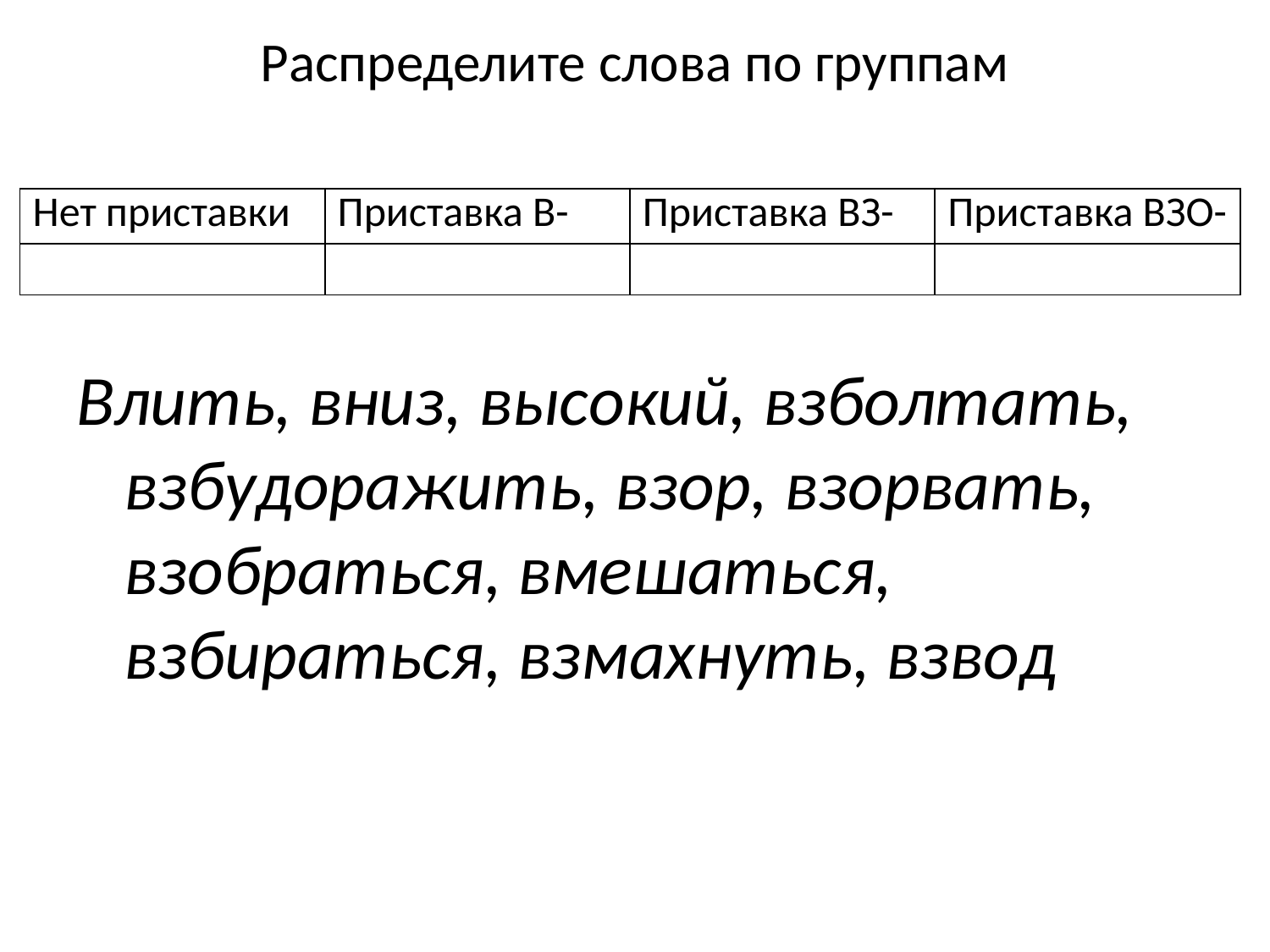

# Распределите слова по группам

Влить, вниз, высокий, взболтать, взбудоражить, взор, взорвать, взобраться, вмешаться, взбираться, взмахнуть, взвод
| Нет приставки | Приставка В- | Приставка ВЗ- | Приставка ВЗО- |
| --- | --- | --- | --- |
|  |  |  |  |